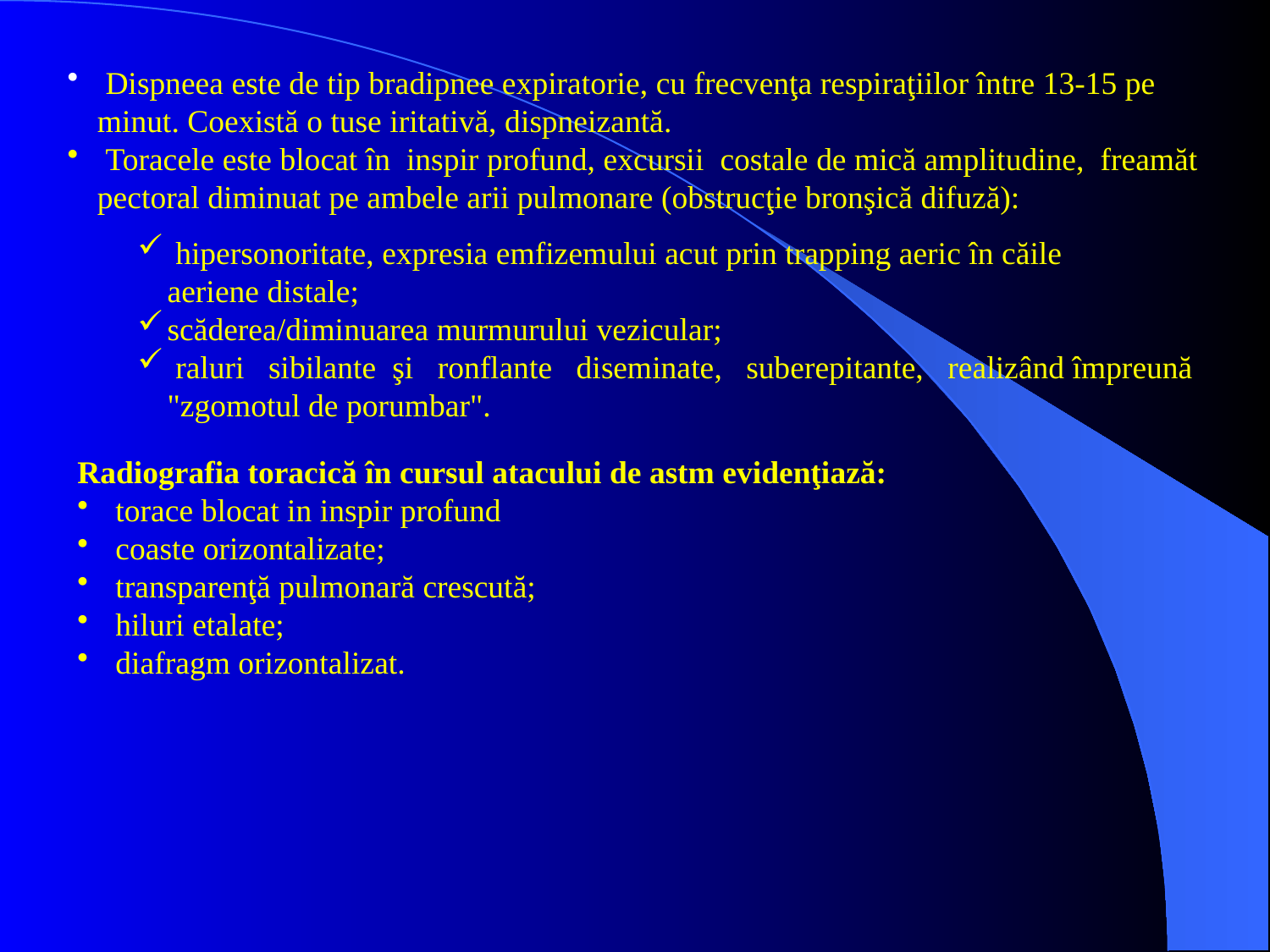

Dispneea este de tip bradipnee expiratorie, cu frecvenţa respiraţiilor între 13-15 pe minut. Coexistă o tuse iritativă, dispneizantă.
 Toracele este blocat în  inspir profund, excursii  costale de mică amplitudine,  freamăt pectoral diminuat pe ambele arii pulmonare (obstrucţie bronşică difuză):
 hipersonoritate, expresia emfizemului acut prin trapping aeric în căile
aeriene distale;
scăderea/diminuarea murmurului vezicular;
 raluri   sibilante  şi   ronflante   diseminate,   suberepitante,   realizând împreună "zgomotul de porumbar".
Radiografia toracică în cursul atacului de astm evidenţiază:
 torace blocat in inspir profund
 coaste orizontalizate;
 transparenţă pulmonară crescută;
 hiluri etalate;
 diafragm orizontalizat.